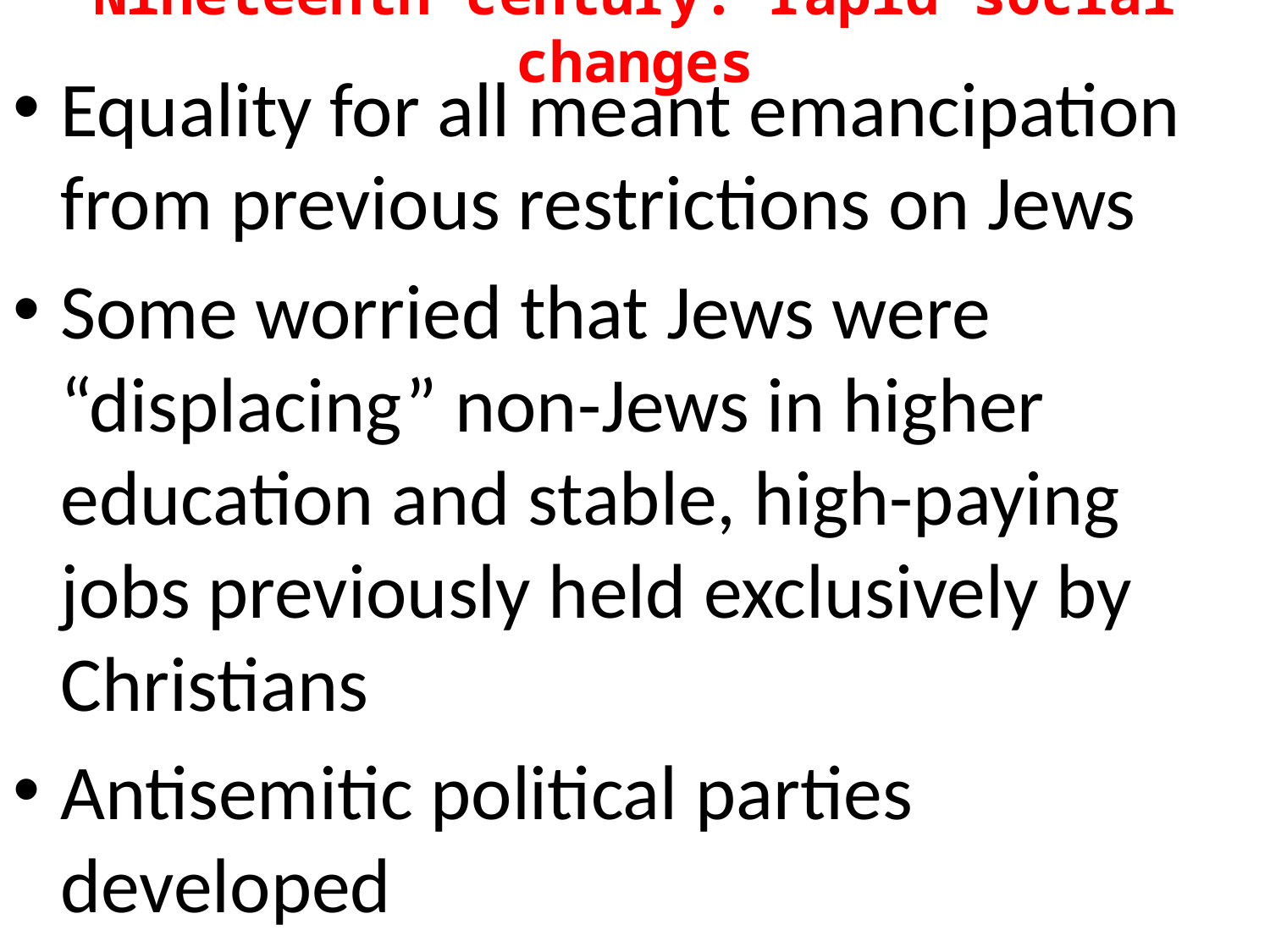

# Nineteenth century: rapid social changes
Equality for all meant emancipation from previous restrictions on Jews
Some worried that Jews were “displacing” non-Jews in higher education and stable, high-paying jobs previously held exclusively by Christians
Antisemitic political parties developed